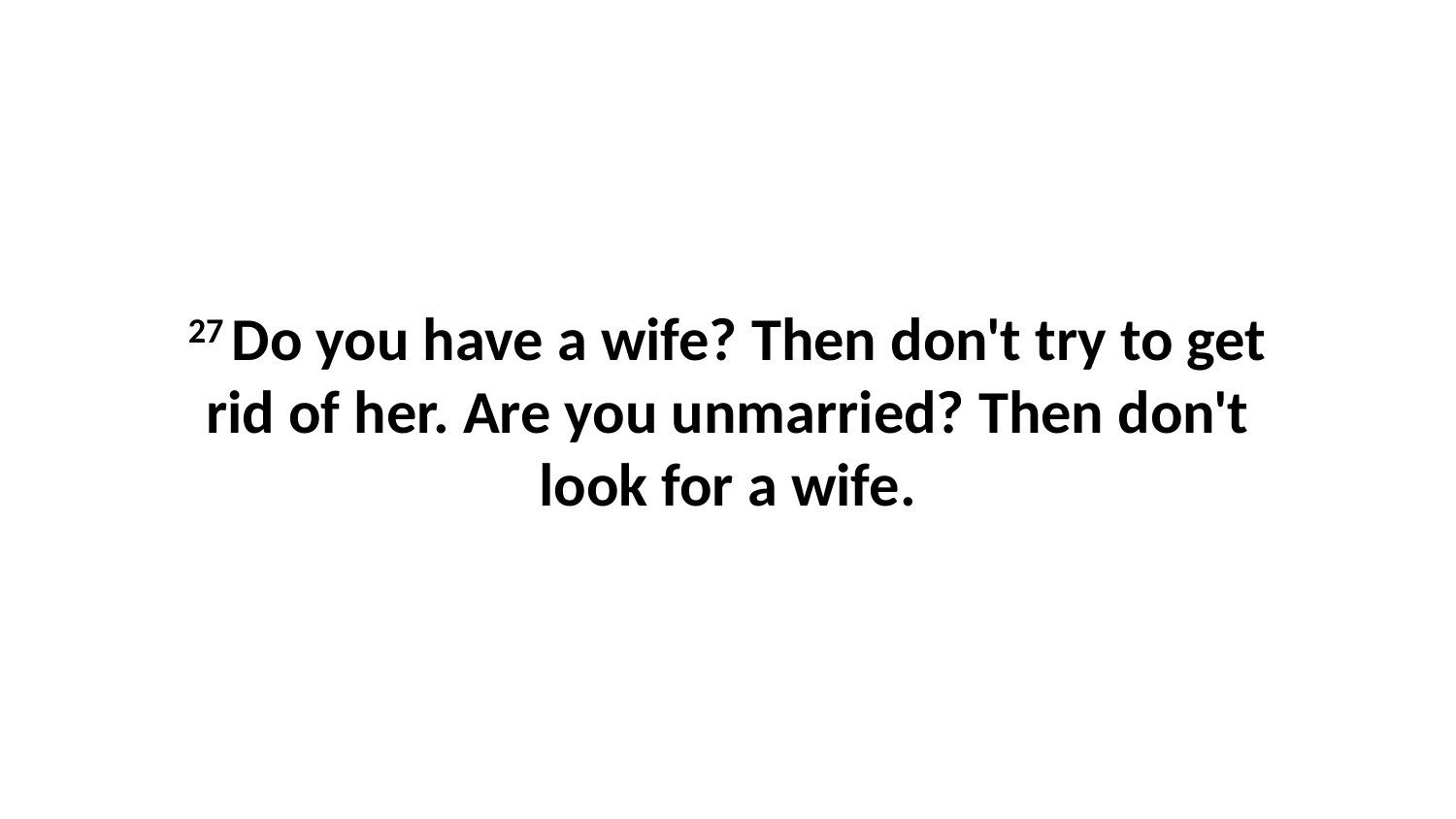

27 Do you have a wife? Then don't try to get rid of her. Are you unmarried? Then don't look for a wife.